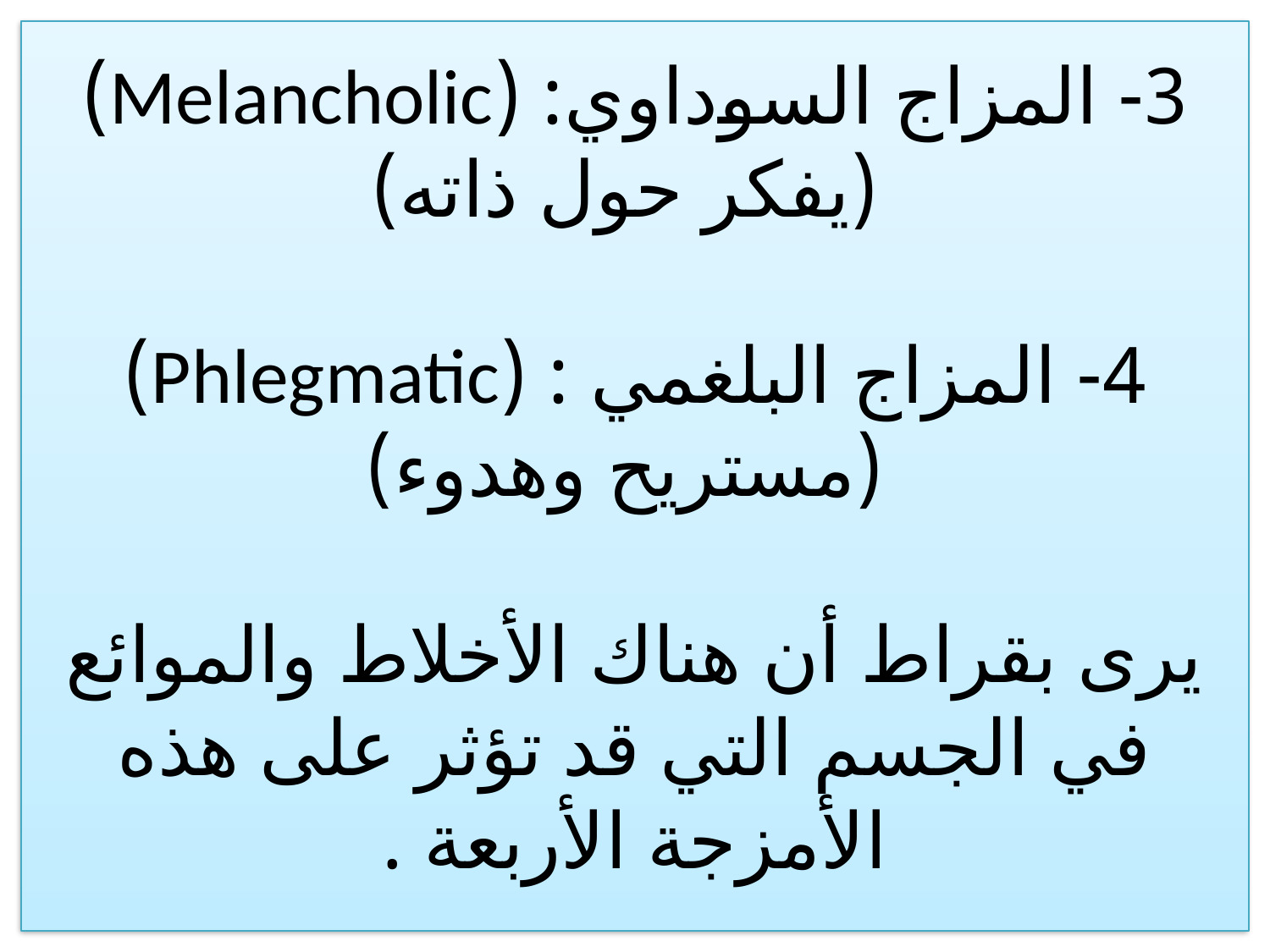

# 3- المزاج السوداوي: (Melancholic) (يفكر حول ذاته) 4- المزاج البلغمي : (Phlegmatic) (مستريح وهدوء) يرى بقراط أن هناك الأخلاط والموائع في الجسم التي قد تؤثر على هذه الأمزجة الأربعة .